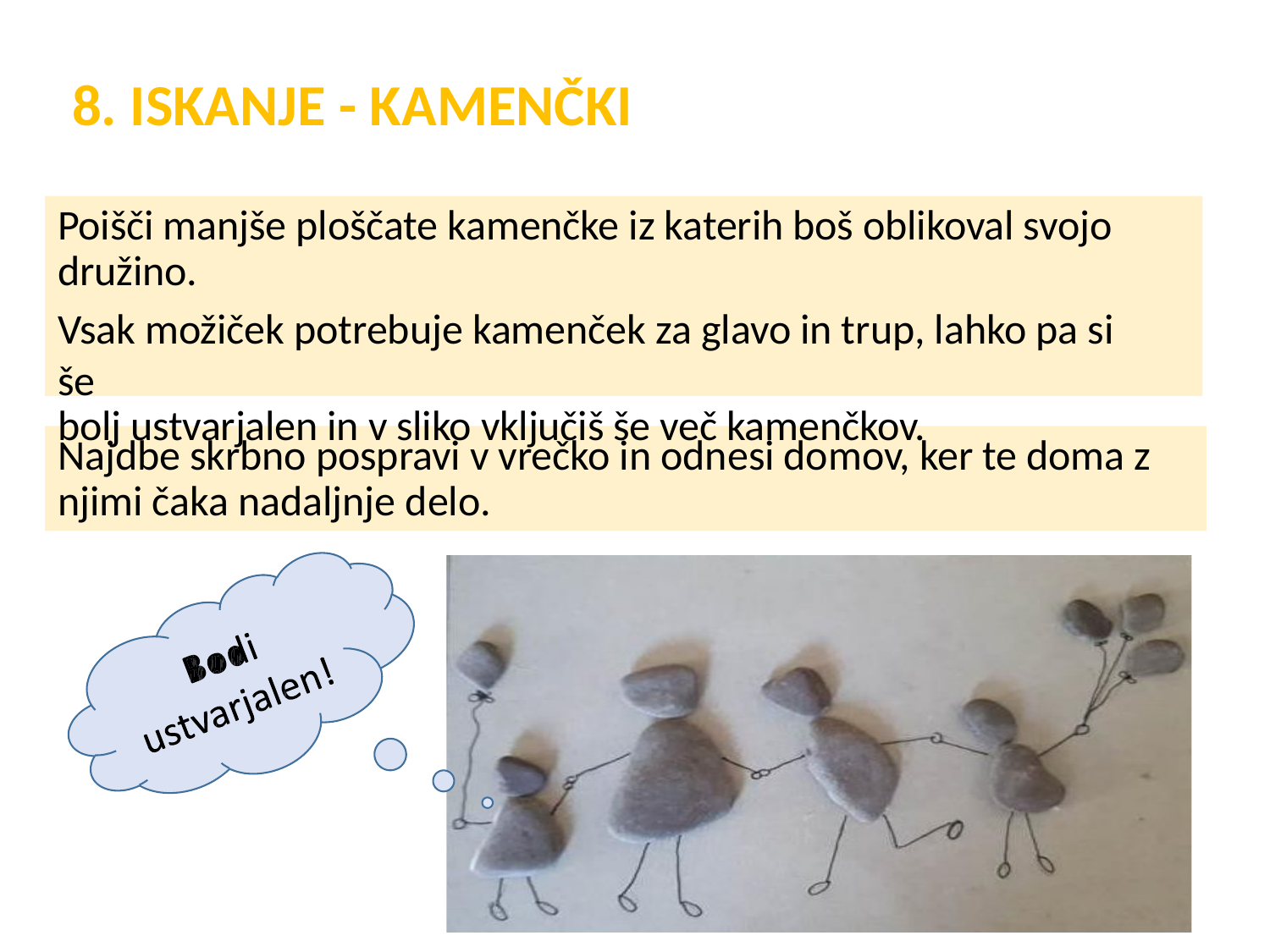

8. ISKANJE - KAMENČKI

Poišči manjše ploščate kamenčke iz katerih boš oblikoval svojo družino.
Vsak možiček potrebuje kamenček za glavo in trup, lahko pa si še
bolj ustvarjalen in v sliko vključiš še več kamenčkov.

Najdbe skrbno pospravi v vrečko in odnesi domov, ker te doma z njimi čaka nadaljnje delo.